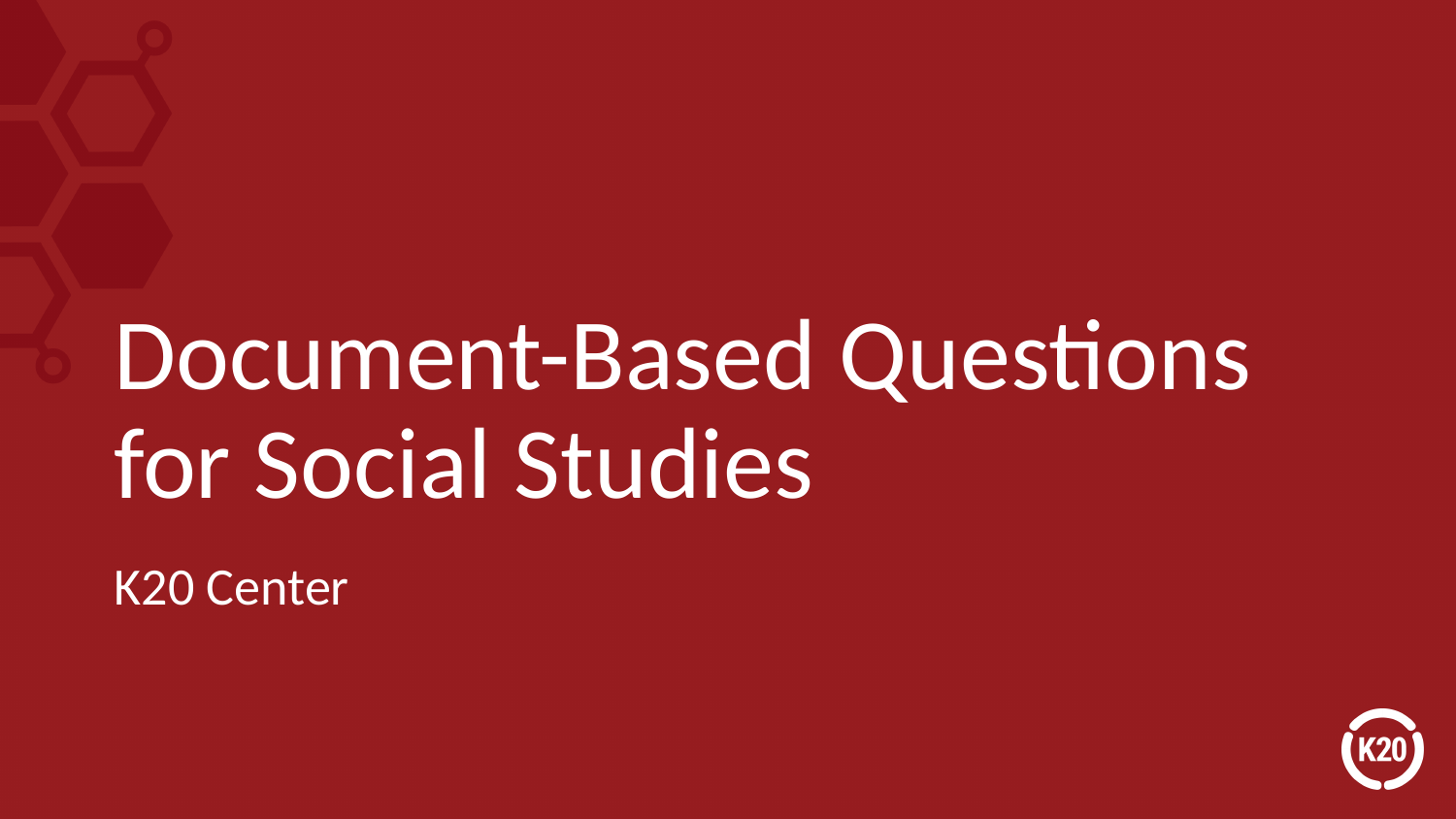

# Document-Based Questions for Social Studies
K20 Center